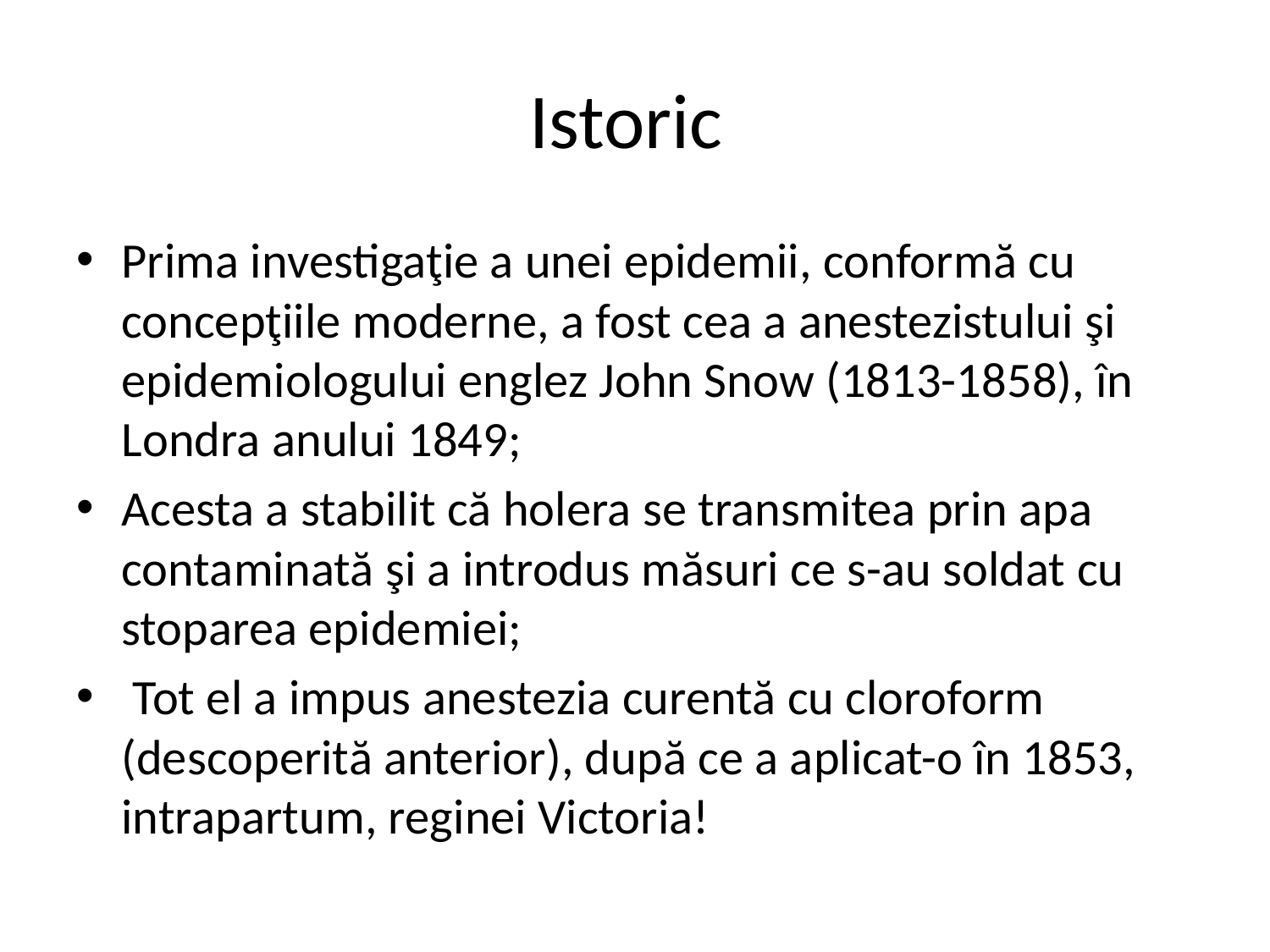

# Istoric
Prima investigaţie a unei epidemii, conformă cu concepţiile moderne, a fost cea a anestezistului şi epidemiologului englez John Snow (1813-1858), în Londra anului 1849;
Acesta a stabilit că holera se transmitea prin apa contaminată şi a introdus măsuri ce s-au soldat cu stoparea epidemiei;
 Tot el a impus anestezia curentă cu cloroform (descoperită anterior), după ce a aplicat-o în 1853, intrapartum, reginei Victoria!